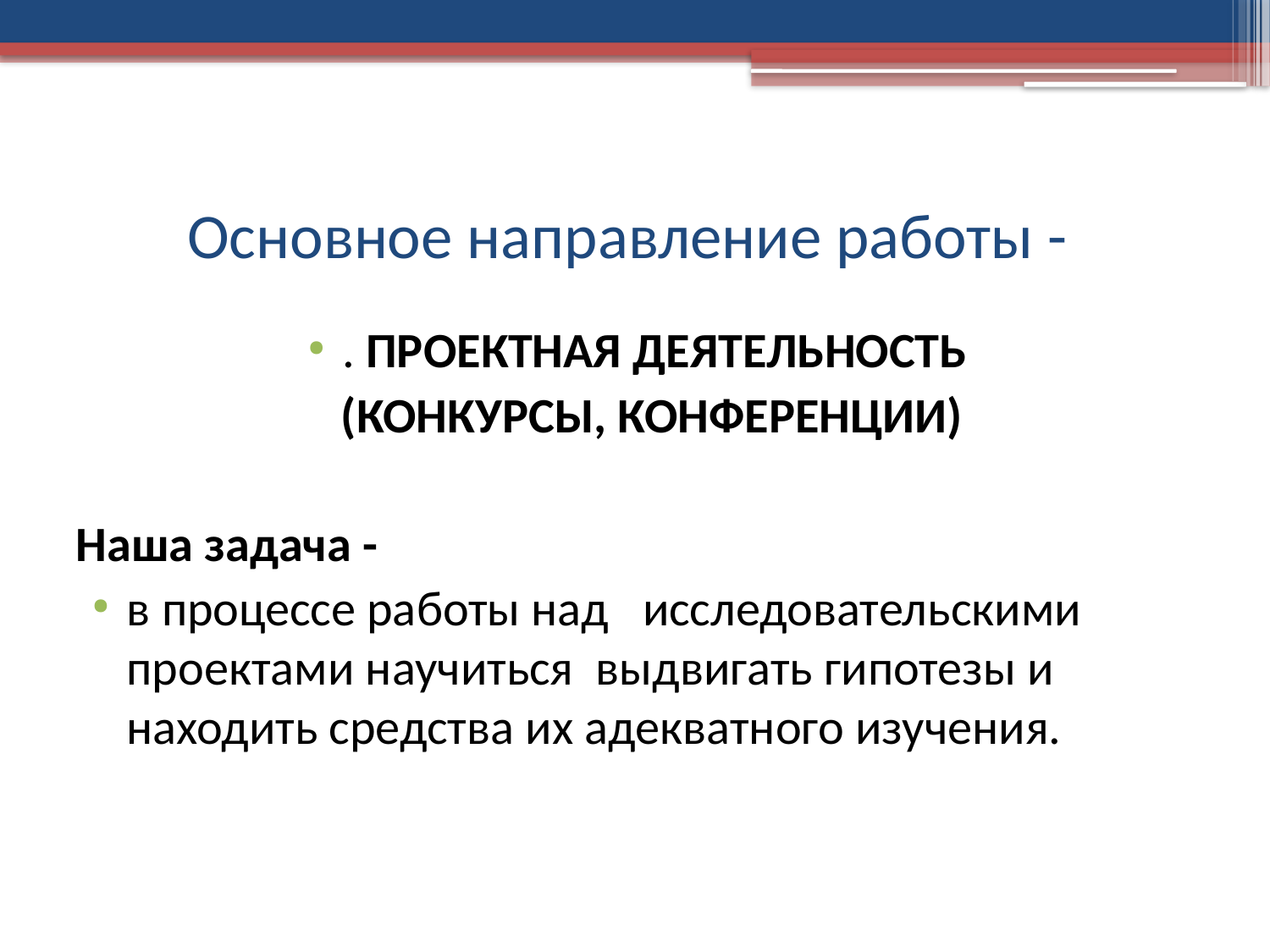

# Основное направление работы -
. ПРОЕКТНАЯ ДЕЯТЕЛЬНОСТЬ
   (КОНКУРСЫ, КОНФЕРЕНЦИИ)

Наша задача -
в процессе работы над   исследовательскими проектами научиться  выдвигать гипотезы и находить средства их адекватного изучения.